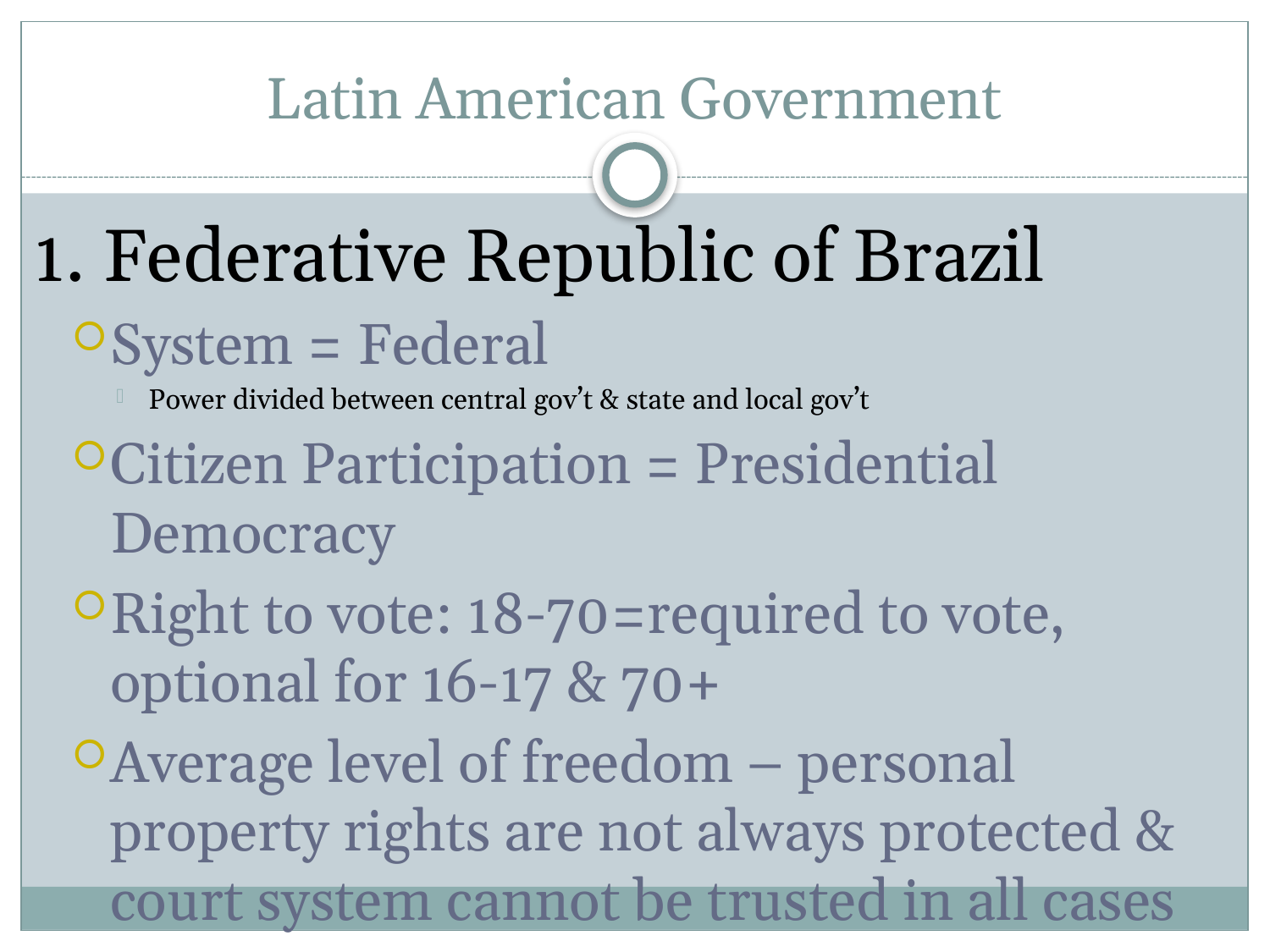

# Latin American Government
1. Federative Republic of Brazil
System = Federal
Power divided between central gov’t & state and local gov’t
Citizen Participation = Presidential Democracy
Right to vote: 18-70=required to vote, optional for 16-17 & 70+
Average level of freedom – personal property rights are not always protected & court system cannot be trusted in all cases